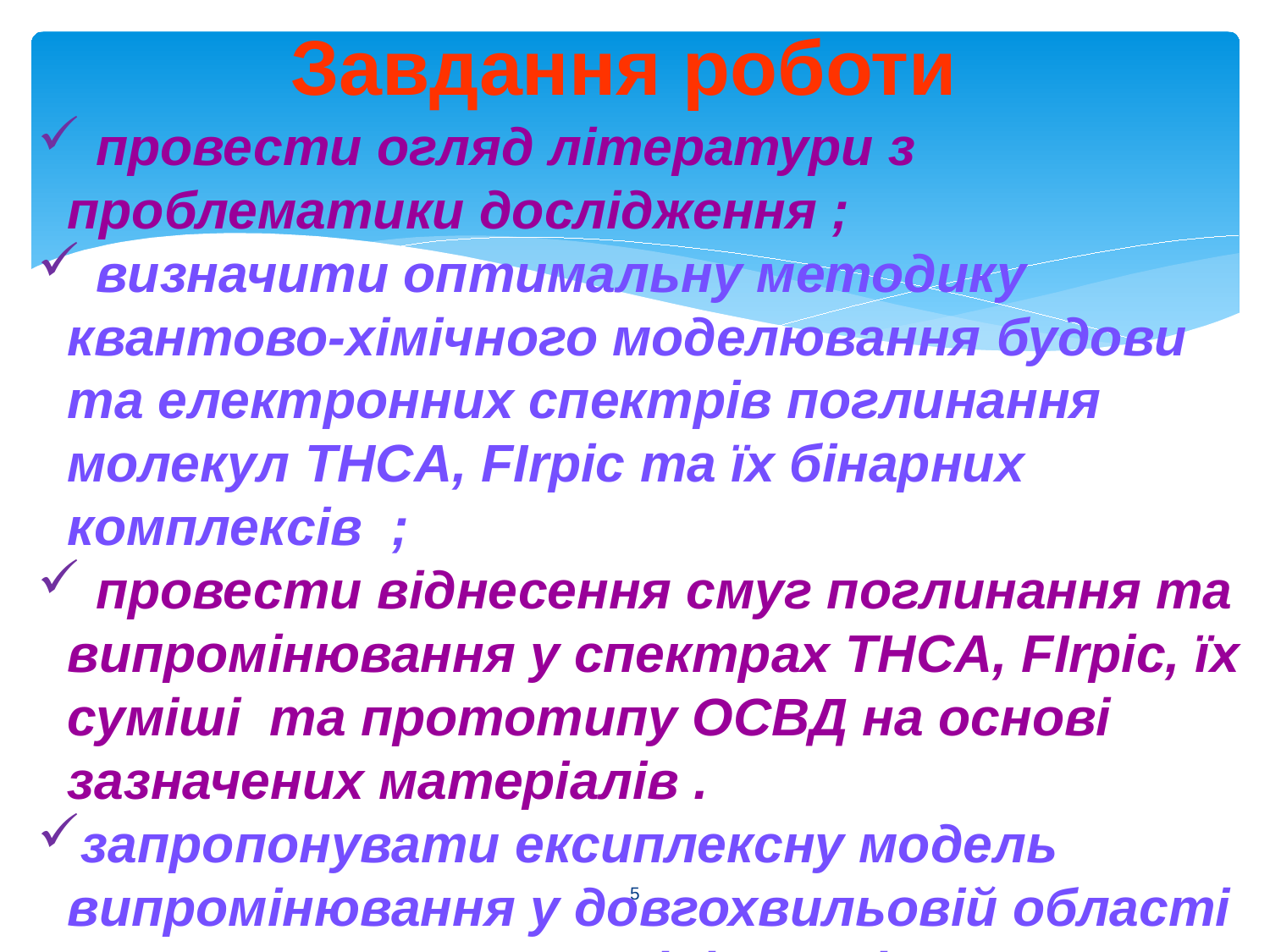

# Завдання роботи
 провести огляд літератури з проблематики дослідження ;
 визначити оптимальну методику квантово-хімічного моделювання будови та електронних спектрів поглинання молекул THCA, FIrpic та їх бінарних комплексів  ;
 провести віднесення смуг поглинання та випромінювання у спектрах THCA, FIrpic, їх суміші  та прототипу ОСВД на основі зазначених матеріалів .
запропонувати ексиплексну модель випромінювання у довгохвильовій області спектру електролюмінісценції пристрою ОСВД  ;
5